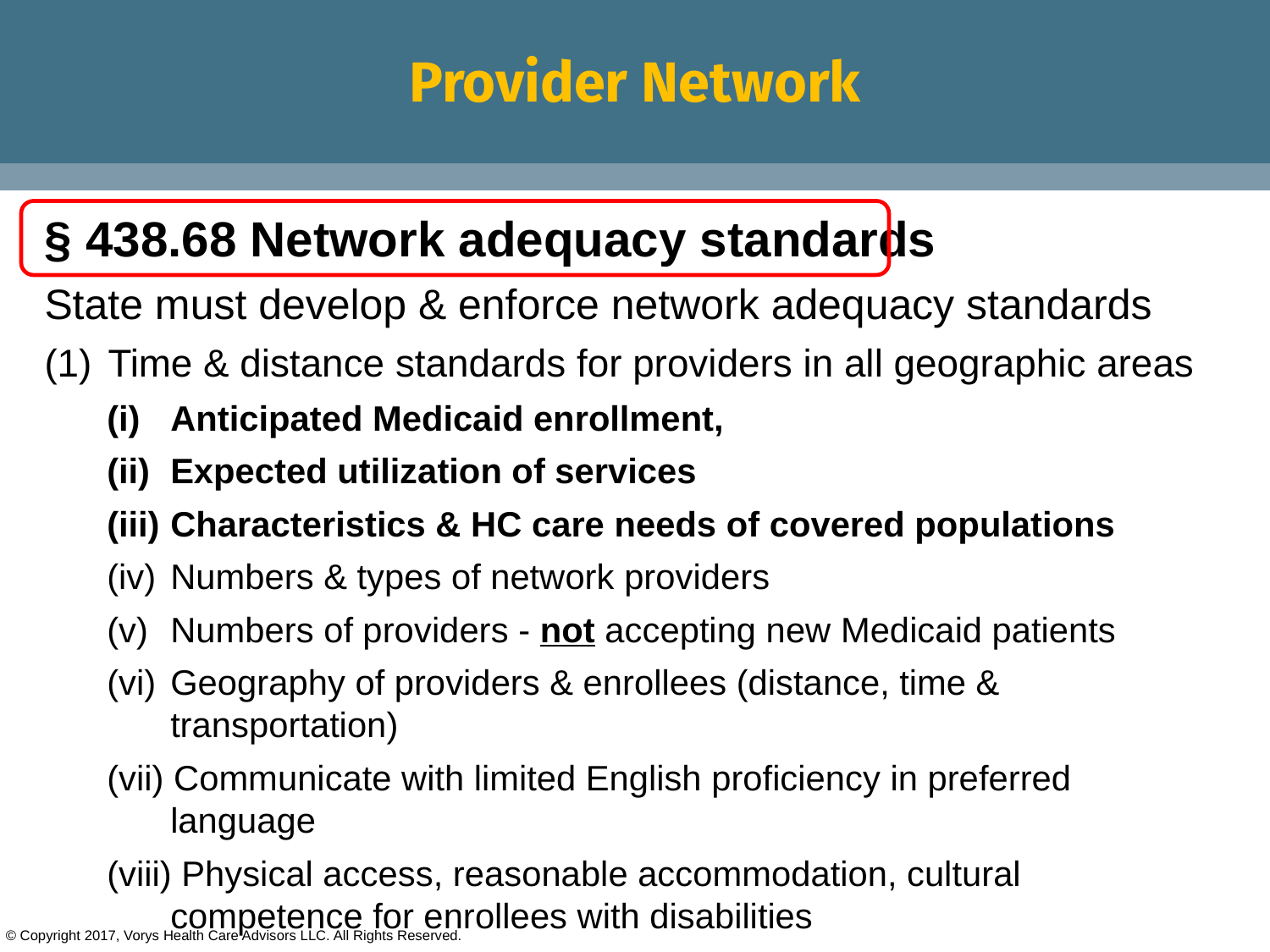

# Provider Network

§ 438.68 Network adequacy standards
State must develop & enforce network adequacy standards
Time & distance standards for providers in all geographic areas
(i) 	Anticipated Medicaid enrollment,
(ii) 	Expected utilization of services
(iii) 	Characteristics & HC care needs of covered populations
(iv) 	Numbers & types of network providers
(v) 	Numbers of providers - not accepting new Medicaid patients
(vi) 	Geography of providers & enrollees (distance, time & transportation)
(vii) Communicate with limited English proficiency in preferred language
(viii) Physical access, reasonable accommodation, cultural competence for enrollees with disabilities
(ix) Telemedicine, e-visits & evolving & innovative technological solutions